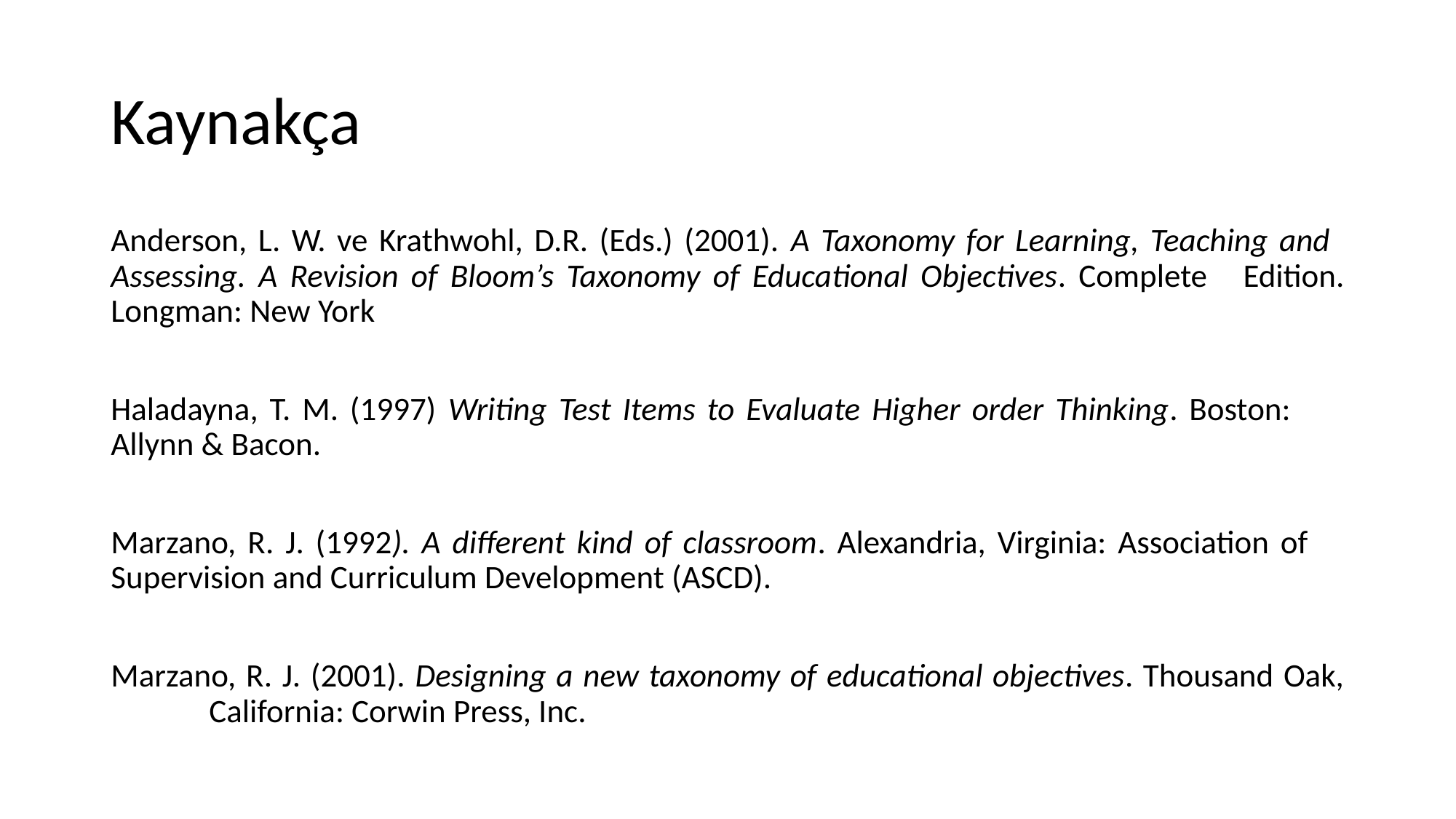

# Kaynakça
Anderson, L. W. ve Krathwohl, D.R. (Eds.) (2001). A Taxonomy for Learning, Teaching and 	Assessing. A Revision of Bloom’s Taxonomy of Educational Objectives. Complete 	Edition. Longman: New York

Haladayna, T. M. (1997) Writing Test Items to Evaluate Higher order Thinking. Boston: 	Allynn & Bacon.

Marzano, R. J. (1992). A different kind of classroom. Alexandria, Virginia: Association of 	Supervision and Curriculum Development (ASCD).

Marzano, R. J. (2001). Designing a new taxonomy of educational objectives. Thousand Oak, 	California: Corwin Press, Inc.